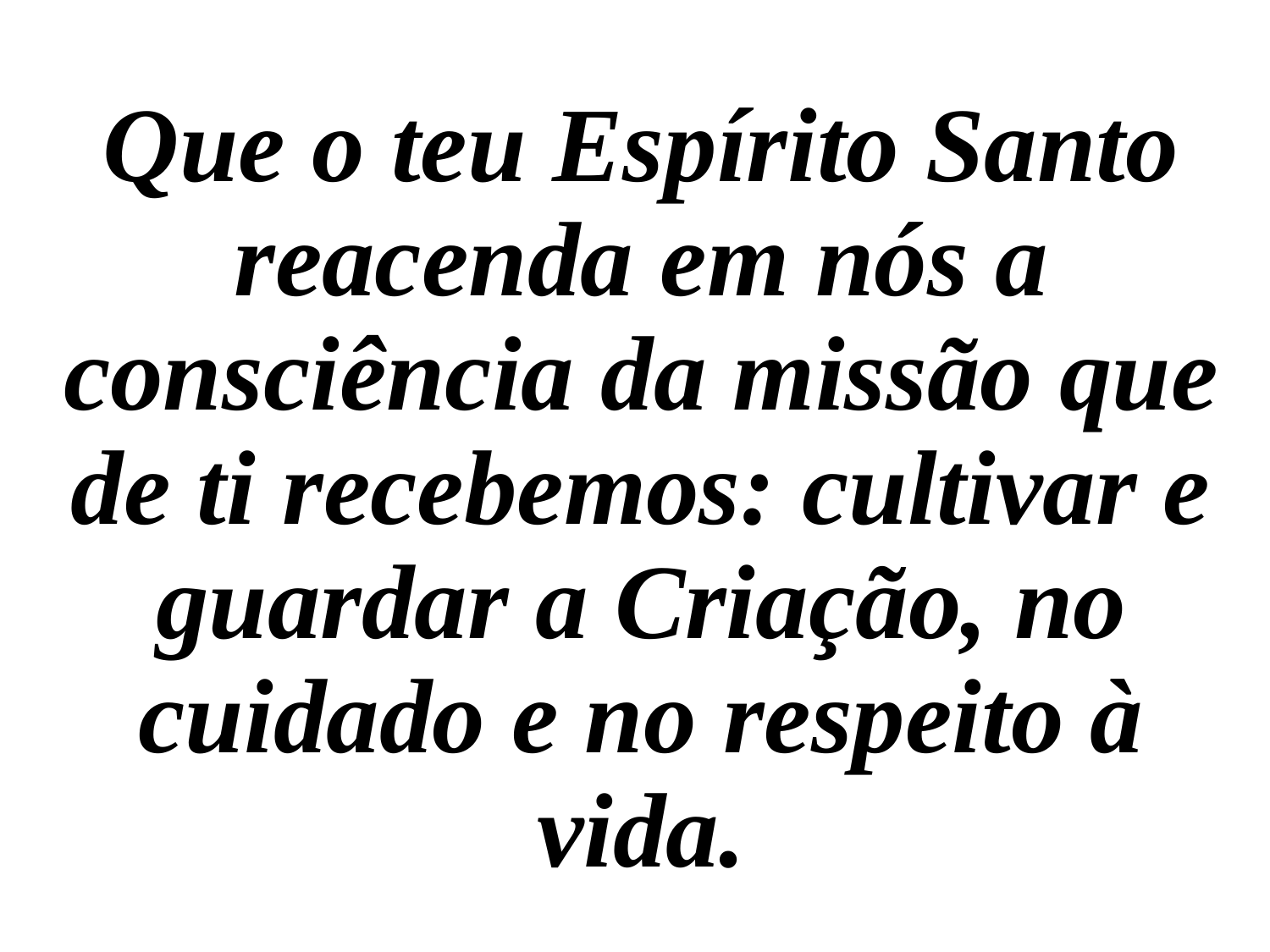

Que o teu Espírito Santo reacenda em nós a consciência da missão que de ti recebemos: cultivar e guardar a Criação, no cuidado e no respeito à vida.